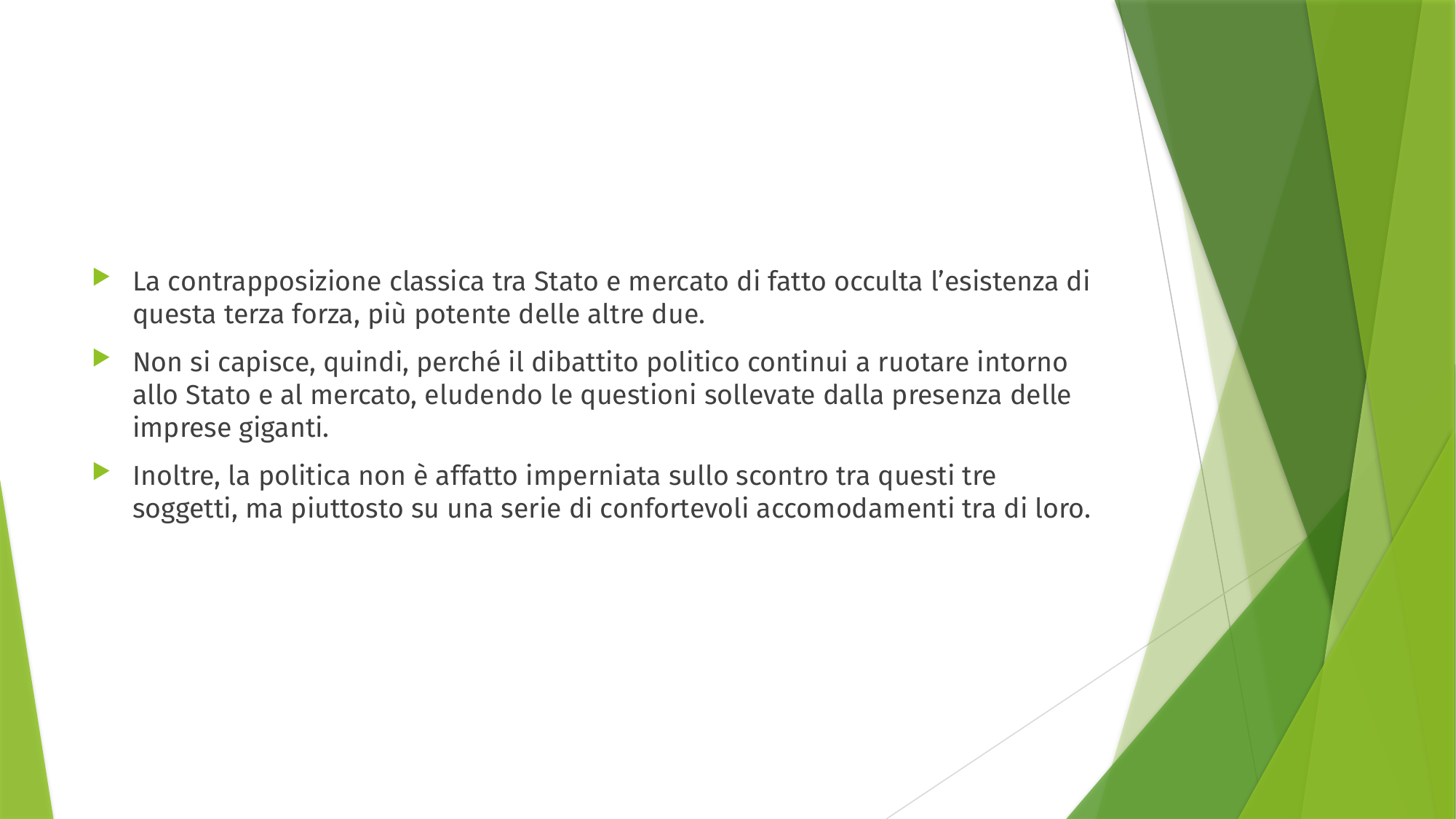

#
La contrapposizione classica tra Stato e mercato di fatto occulta l’esistenza di questa terza forza, più potente delle altre due.
Non si capisce, quindi, perché il dibattito politico continui a ruotare intorno allo Stato e al mercato, eludendo le questioni sollevate dalla presenza delle imprese giganti.
Inoltre, la politica non è affatto imperniata sullo scontro tra questi tre soggetti, ma piuttosto su una serie di confortevoli accomodamenti tra di loro.